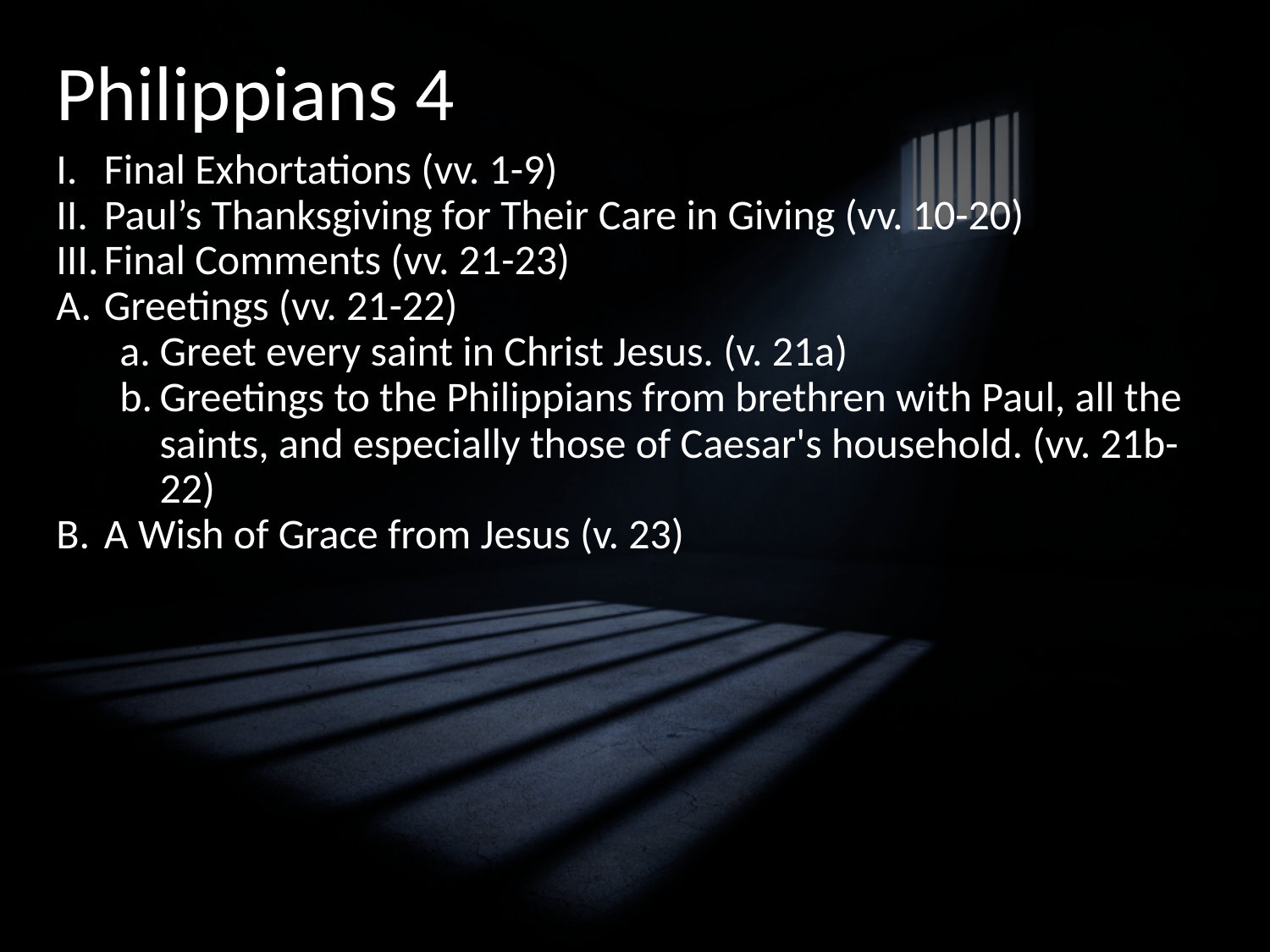

# Philippians 4
Final Exhortations (vv. 1-9)
Paul’s Thanksgiving for Their Care in Giving (vv. 10-20)
Final Comments (vv. 21-23)
Greetings (vv. 21-22)
Greet every saint in Christ Jesus. (v. 21a)
Greetings to the Philippians from brethren with Paul, all the saints, and especially those of Caesar's household. (vv. 21b-22)
A Wish of Grace from Jesus (v. 23)